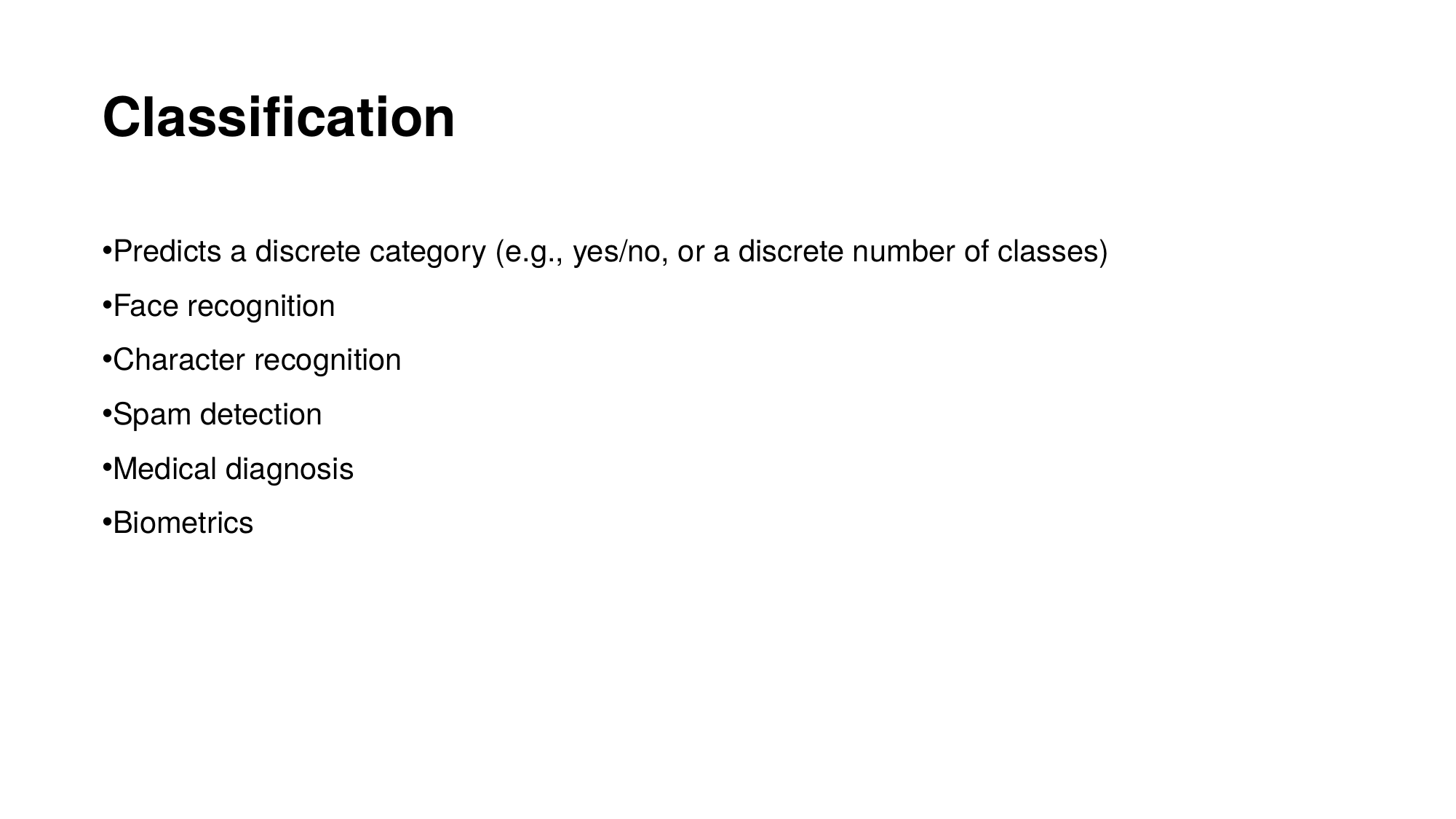

Classification
Predicts a discrete category (e.g., yes/no, or a discrete number of classes)
Face recognition
Character recognition
Spam detection
Medical diagnosis
Biometrics